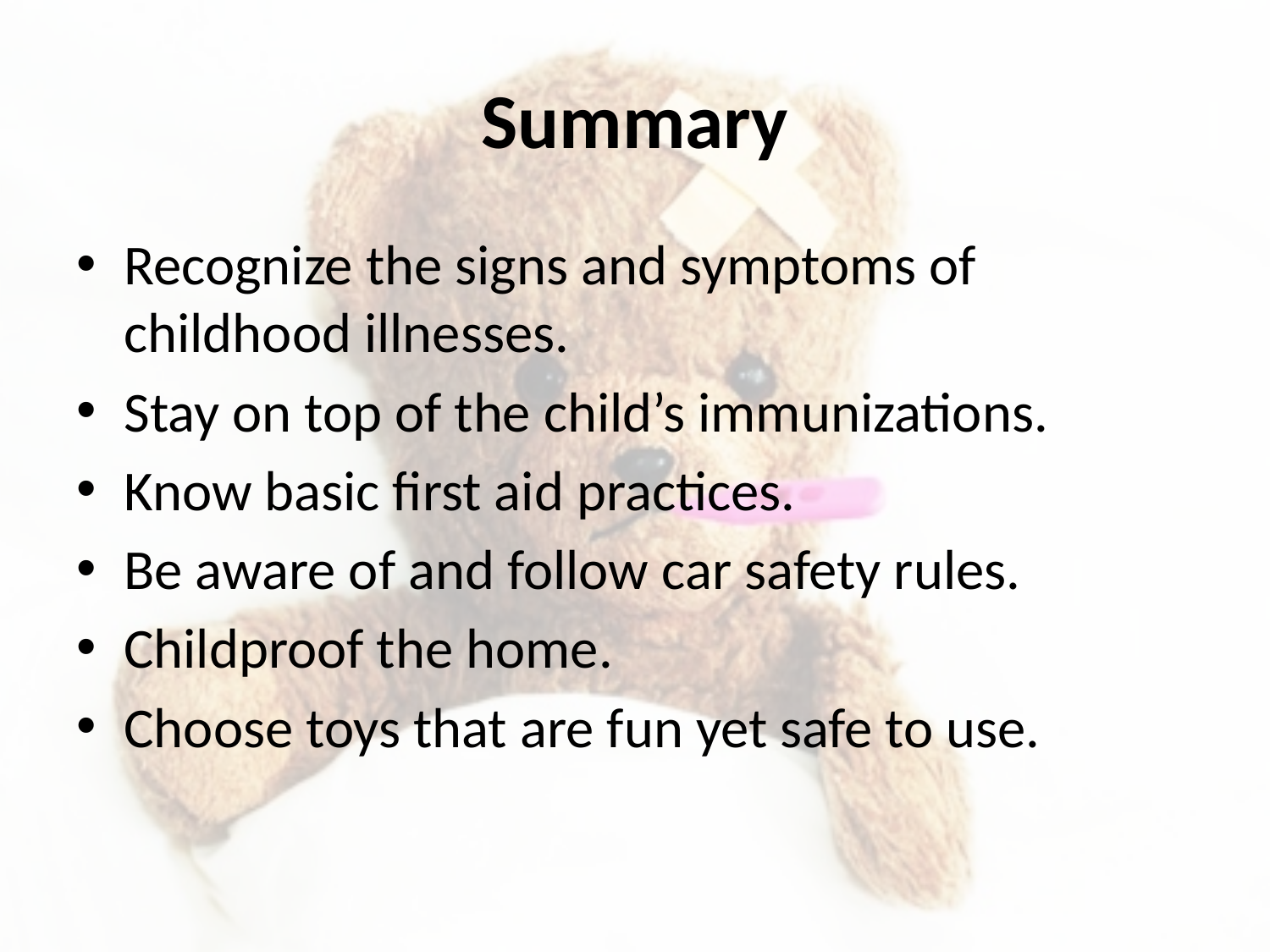

# Summary
Recognize the signs and symptoms of childhood illnesses.
Stay on top of the child’s immunizations.
Know basic first aid practices.
Be aware of and follow car safety rules.
Childproof the home.
Choose toys that are fun yet safe to use.